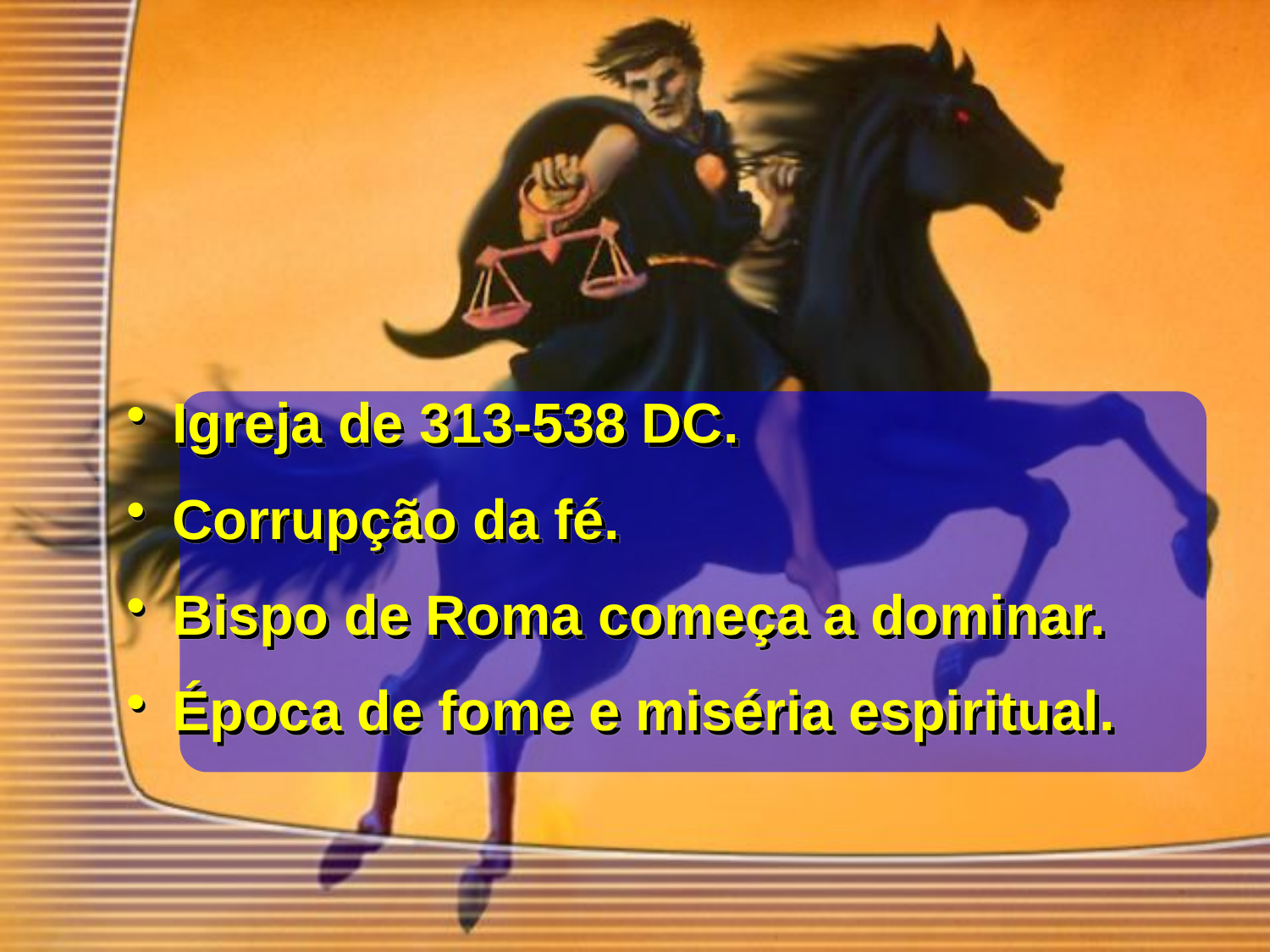

Igreja de 313-538 DC.
 Corrupção da fé.
 Bispo de Roma começa a dominar.
 Época de fome e miséria espiritual.